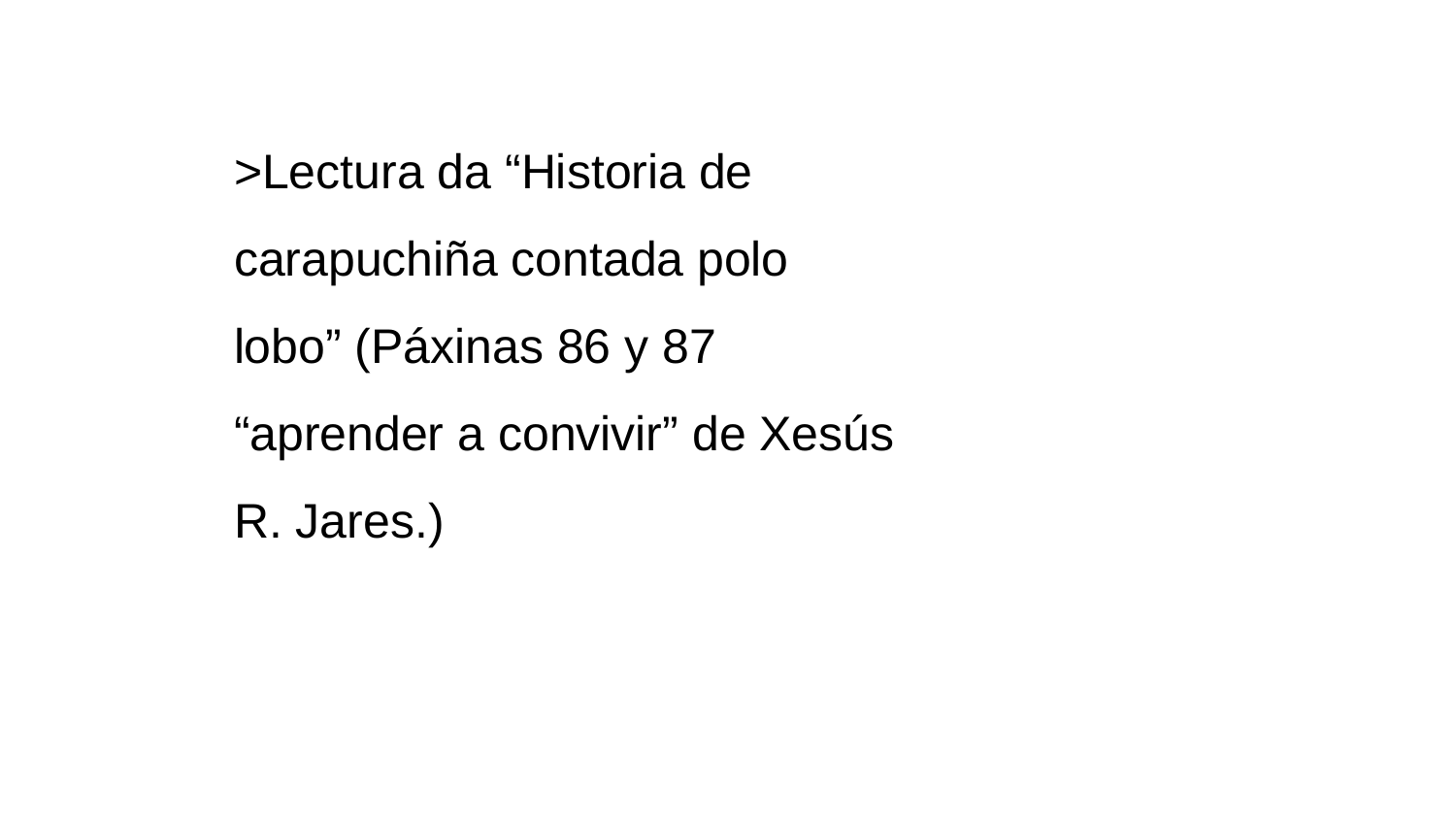

>Lectura da “Historia de carapuchiña contada polo lobo” (Páxinas 86 y 87 “aprender a convivir” de Xesús R. Jares.)